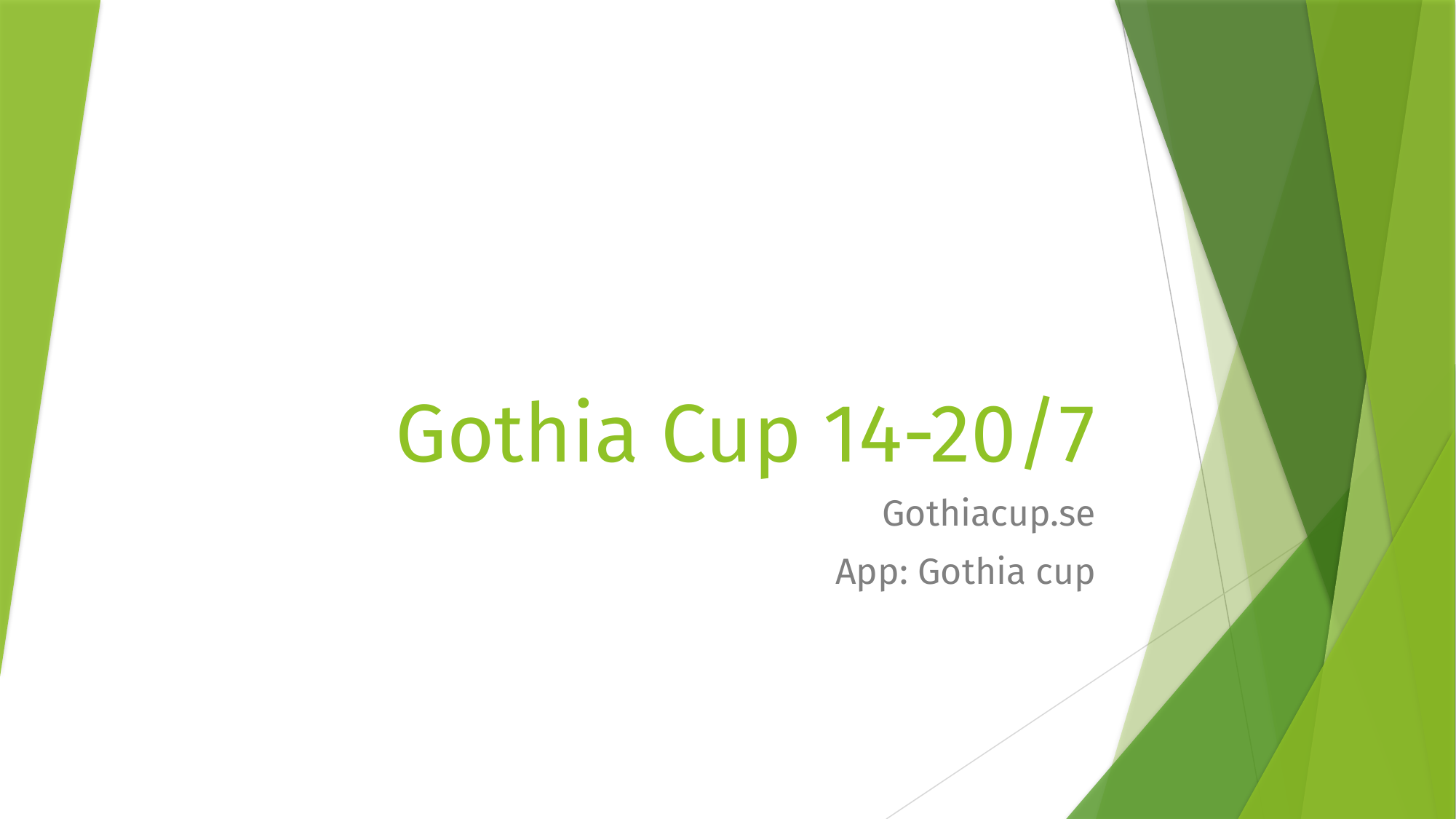

# Gothia Cup 14-20/7
Gothiacup.se
App: Gothia cup